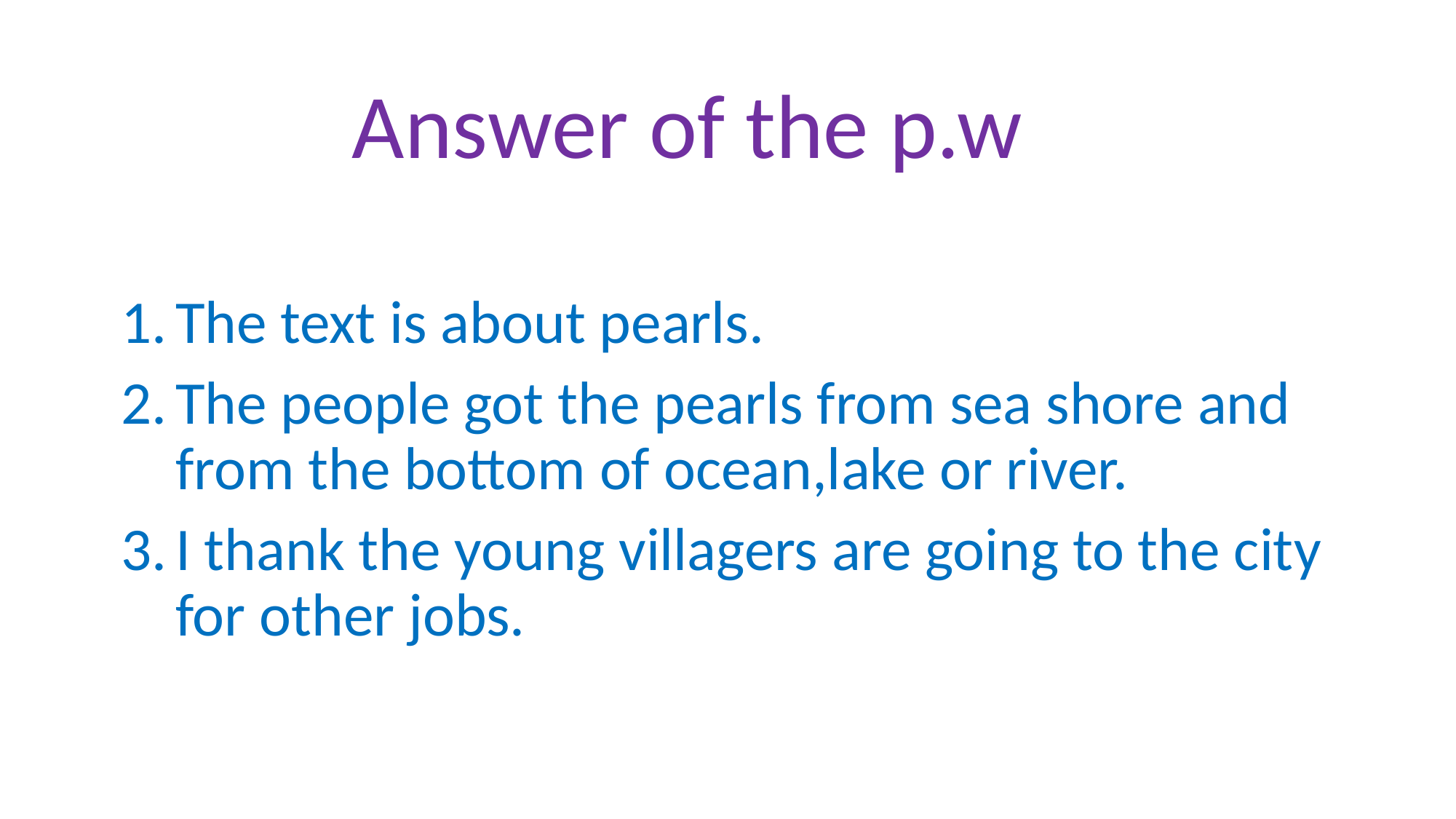

# Answer of the p.w
The text is about pearls.
The people got the pearls from sea shore and from the bottom of ocean,lake or river.
I thank the young villagers are going to the city for other jobs.